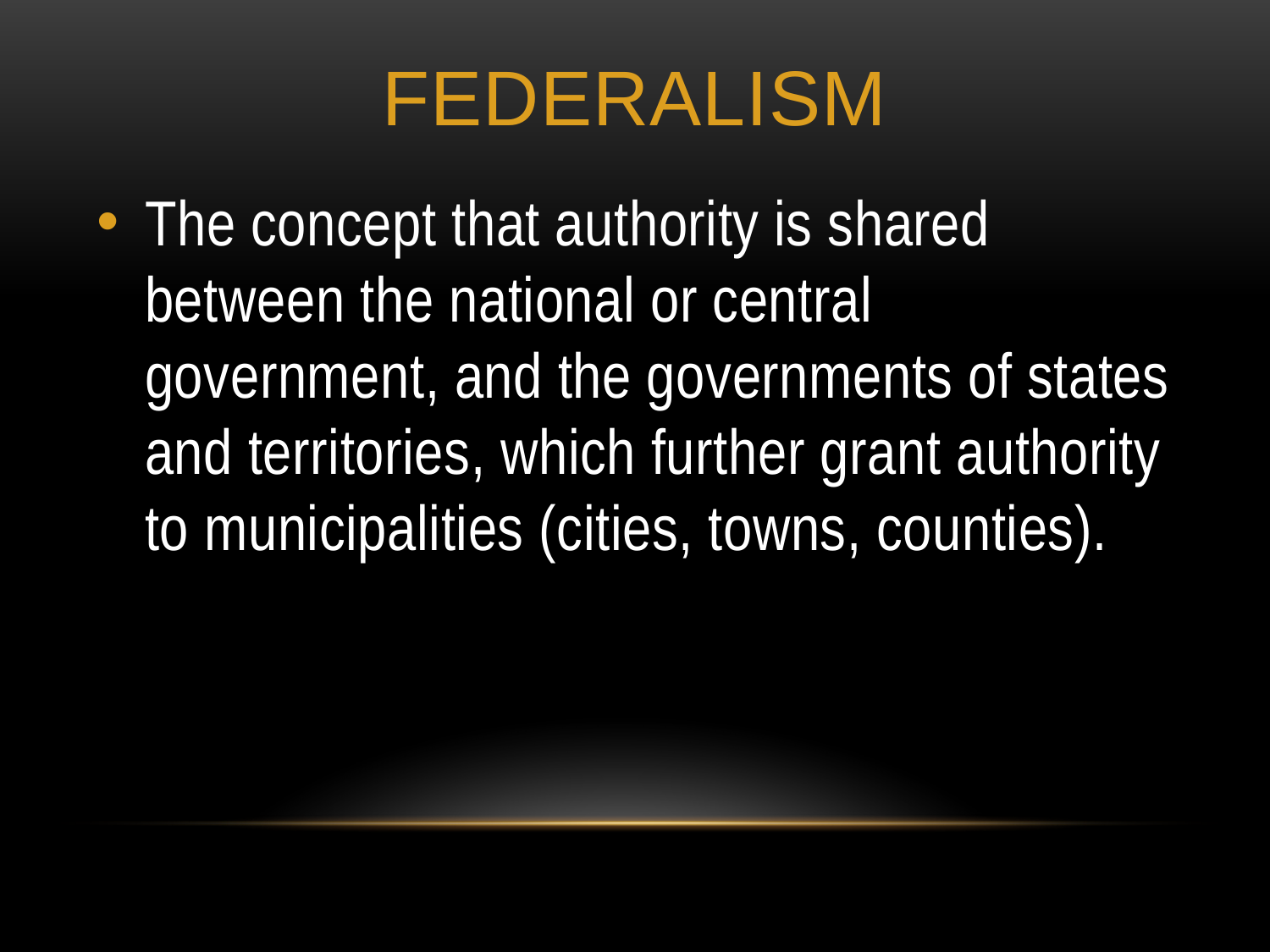

# Federalism
The concept that authority is shared between the national or central  government, and the governments of states and territories, which further grant authority to municipalities (cities, towns, counties).